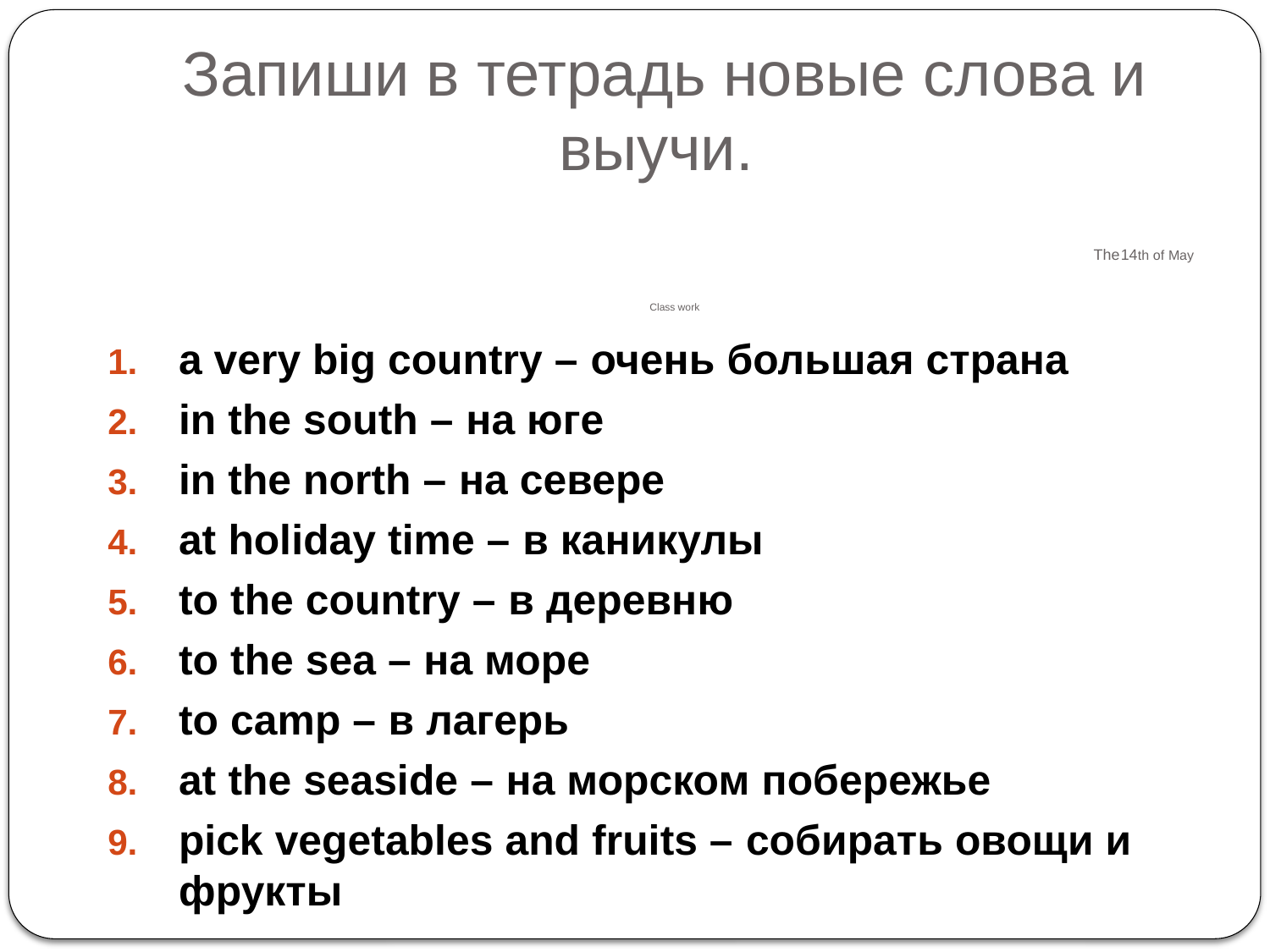

# Запиши в тетрадь новые слова и выучи.

The 14th of May
Class work
a very big country – очень большая страна
in the south – на юге
in the north – на севере
at holiday time – в каникулы
to the country – в деревню
to the sea – на море
to camp – в лагерь
at the seaside – на морском побережье
pick vegetables and fruits – собирать овощи и фрукты